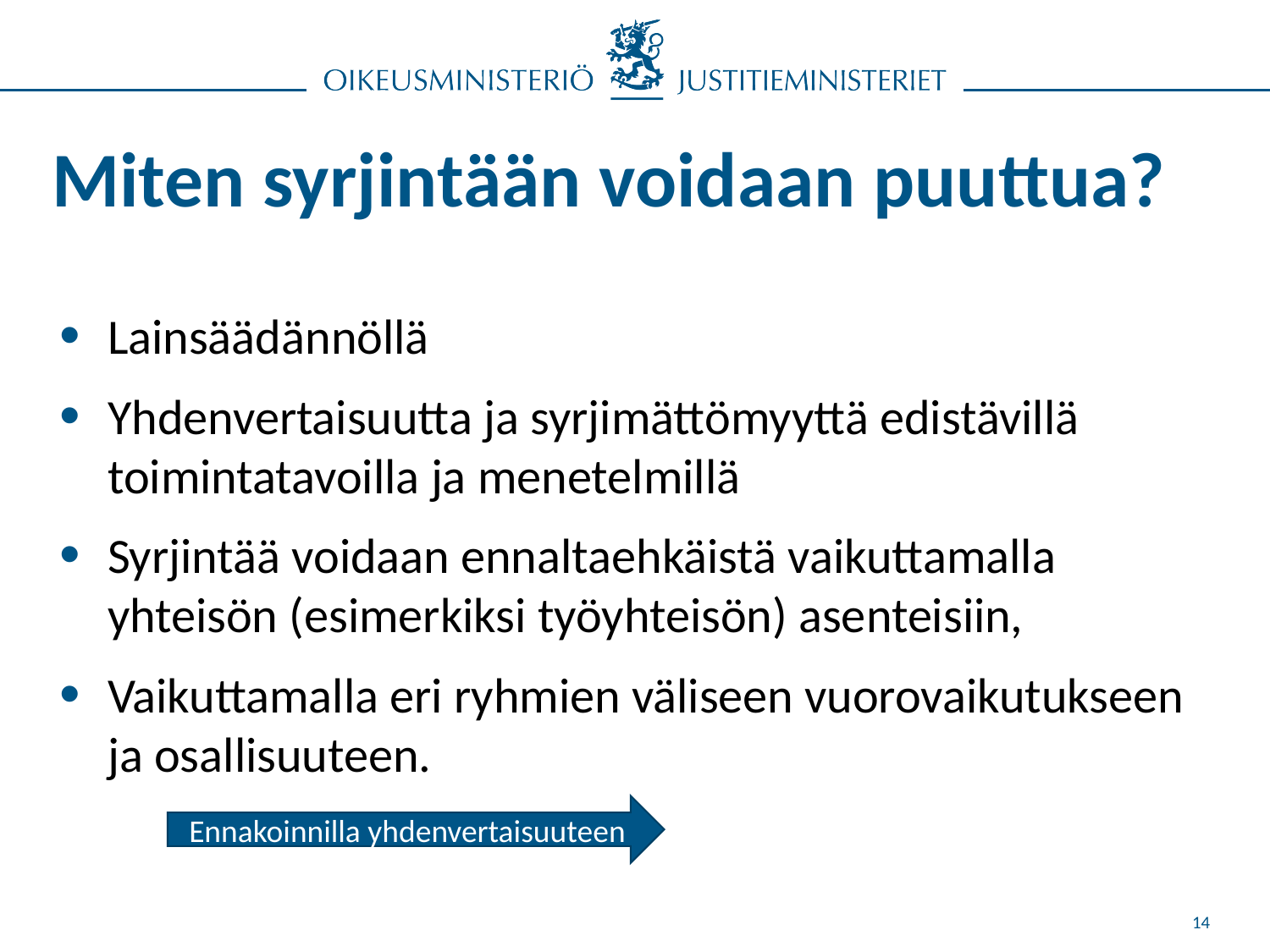

# Miten syrjintään voidaan puuttua?
Lainsäädännöllä
Yhdenvertaisuutta ja syrjimättömyyttä edistävillä toimintatavoilla ja menetelmillä
Syrjintää voidaan ennaltaehkäistä vaikuttamalla yhteisön (esimerkiksi työyhteisön) asenteisiin,
Vaikuttamalla eri ryhmien väliseen vuorovaikutukseen ja osallisuuteen.

Ennakoinnilla yhdenvertaisuuteen
14